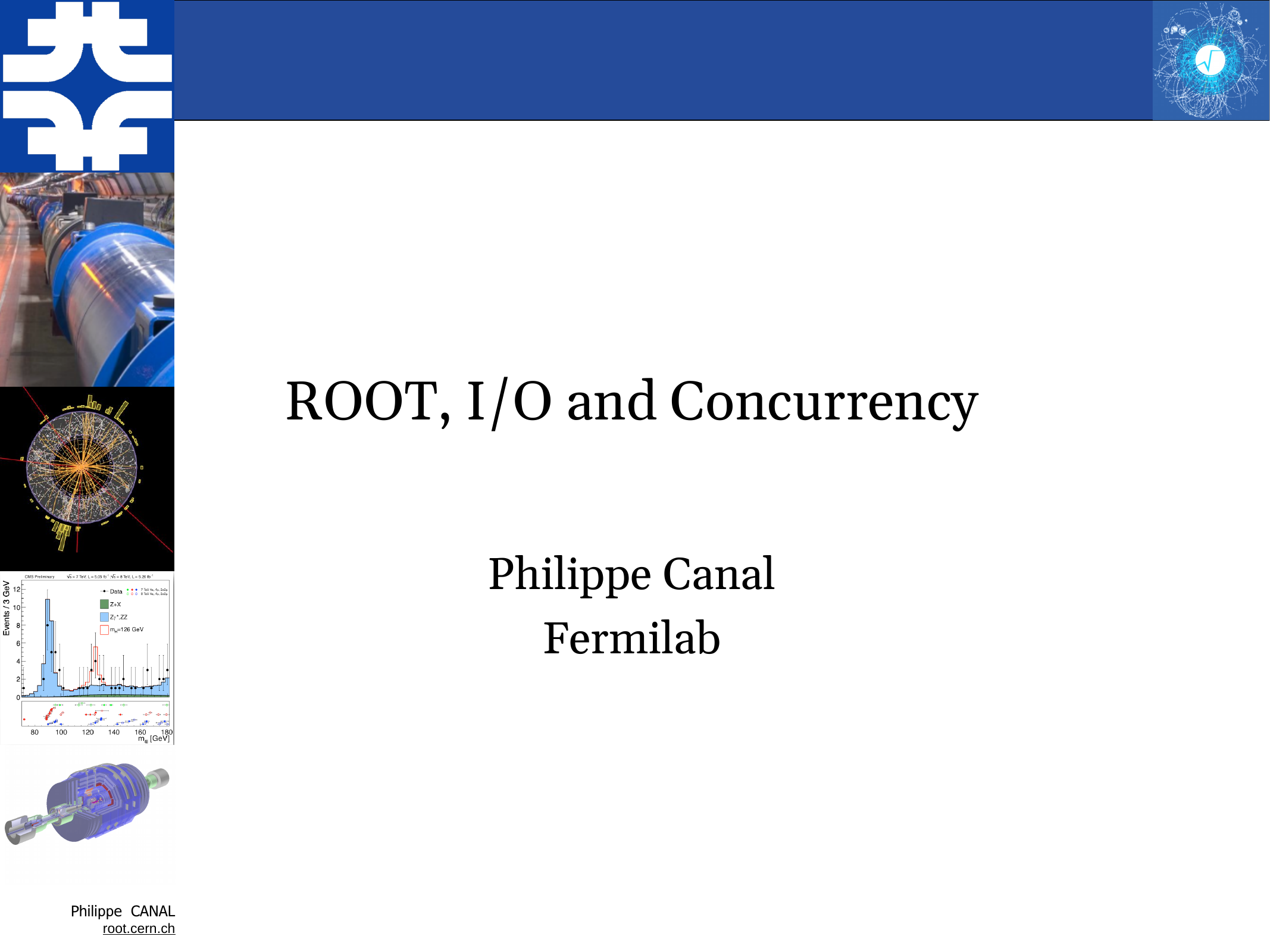

# ROOT, I/O and Concurrency
Philippe Canal
Fermilab